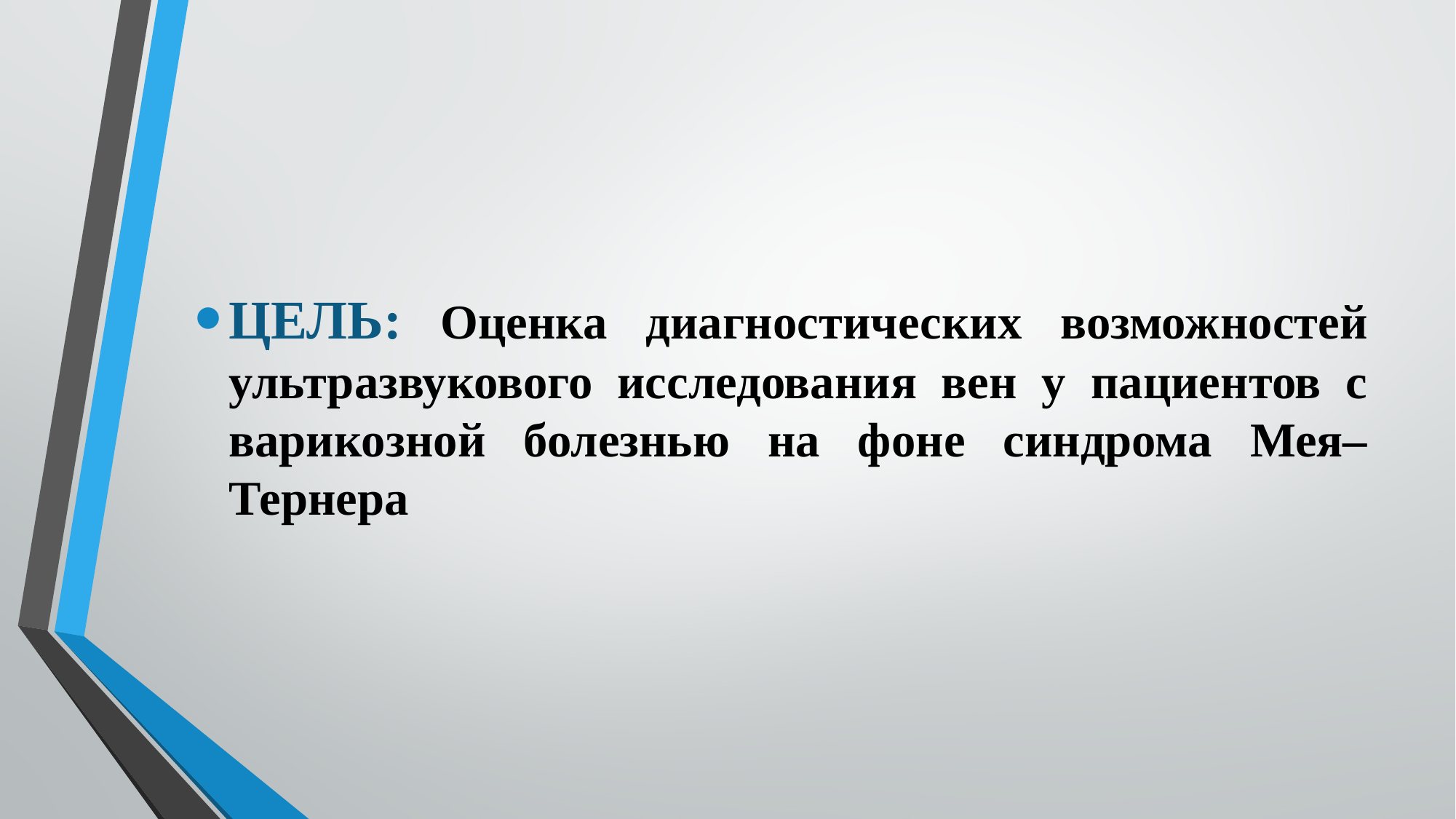

ЦЕЛЬ: Оценка диагностических возможностей ультразвукового исследования вен у пациентов с варикозной болезнью на фоне синдрома Мея– Тернера